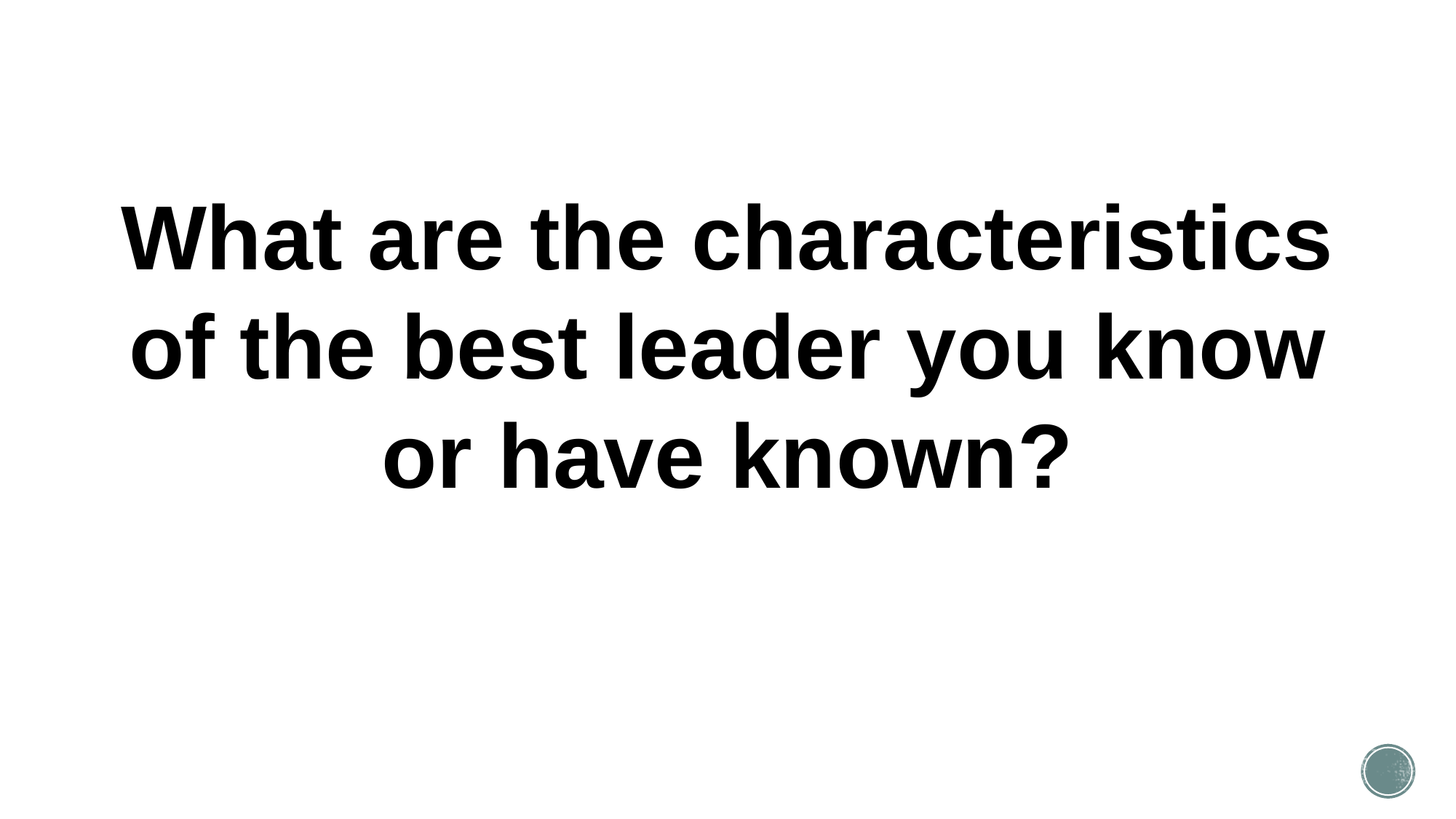

What are the characteristics of the best leader you know or have known?